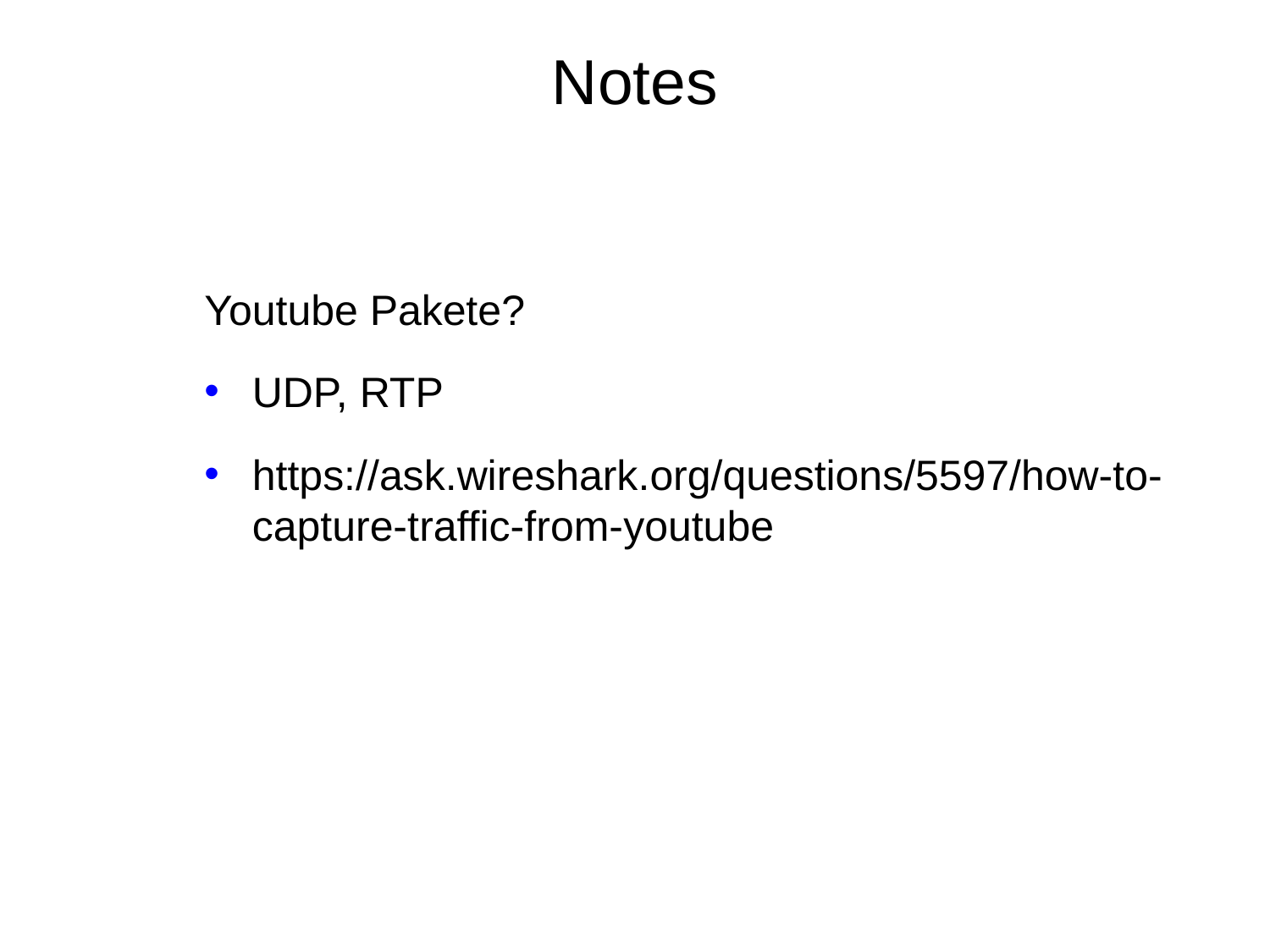

# Notes
Youtube Pakete?
UDP, RTP
https://ask.wireshark.org/questions/5597/how-to-capture-traffic-from-youtube